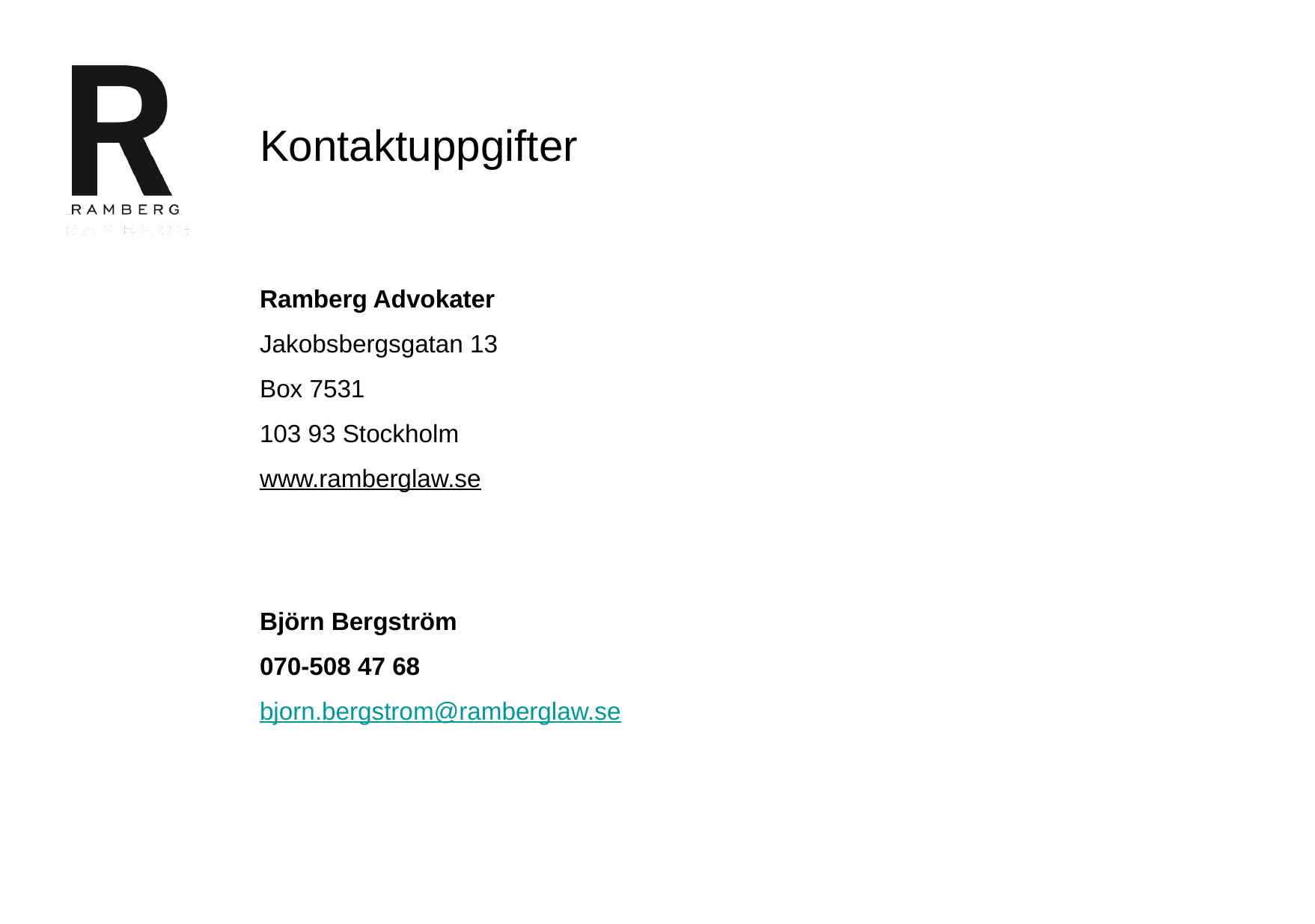

# Kontaktuppgifter Ramberg Advokater Jakobsbergsgatan 13 Box 7531 103 93 Stockholm www.ramberglaw.se Björn Bergström 070-508 47 68 bjorn.bergstrom@ramberglaw.se